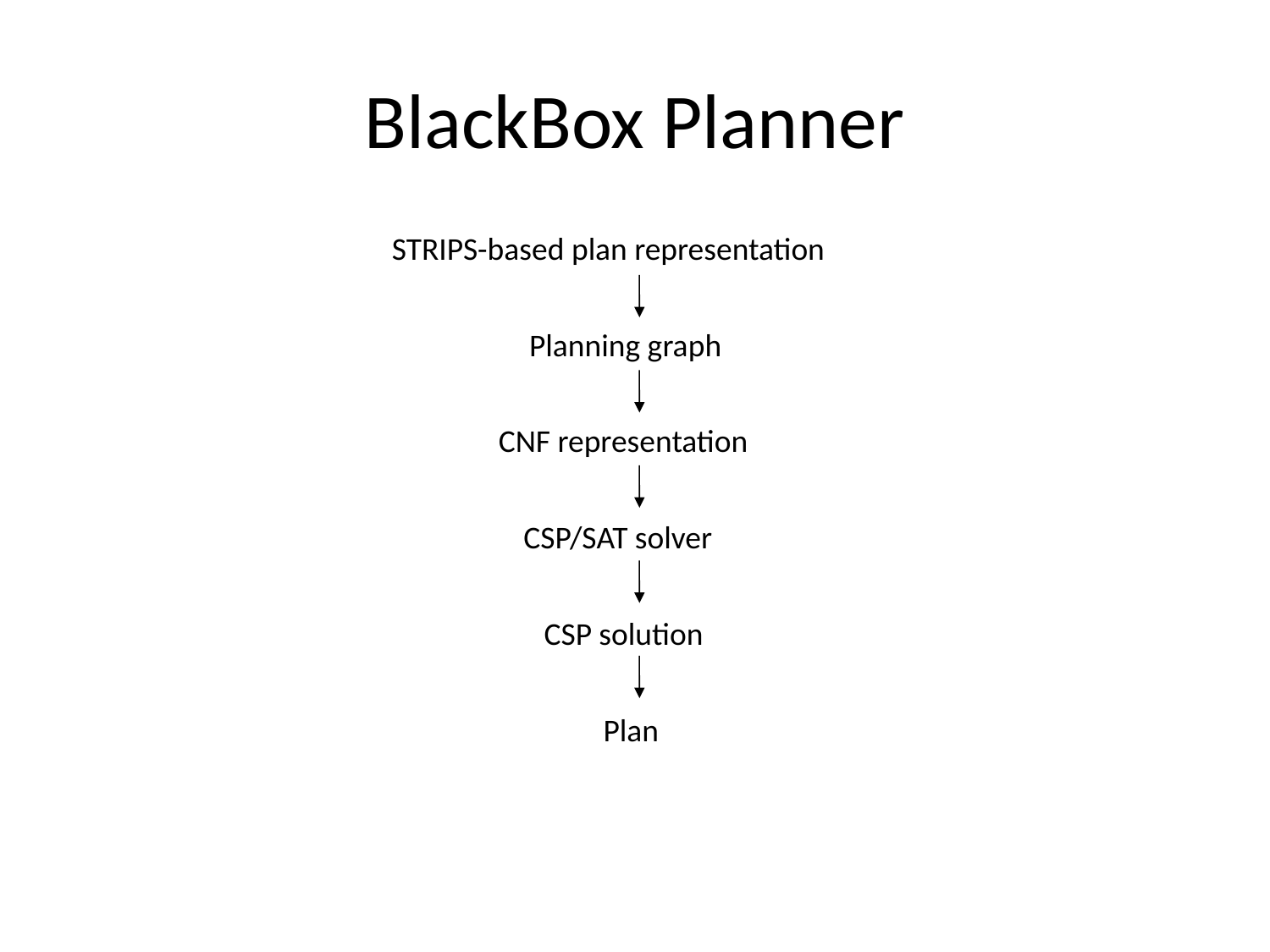

# BlackBox Planner
STRIPS-based plan representation

Planning graph

CNF representation

CSP/SAT solver

CSP solution

Plan